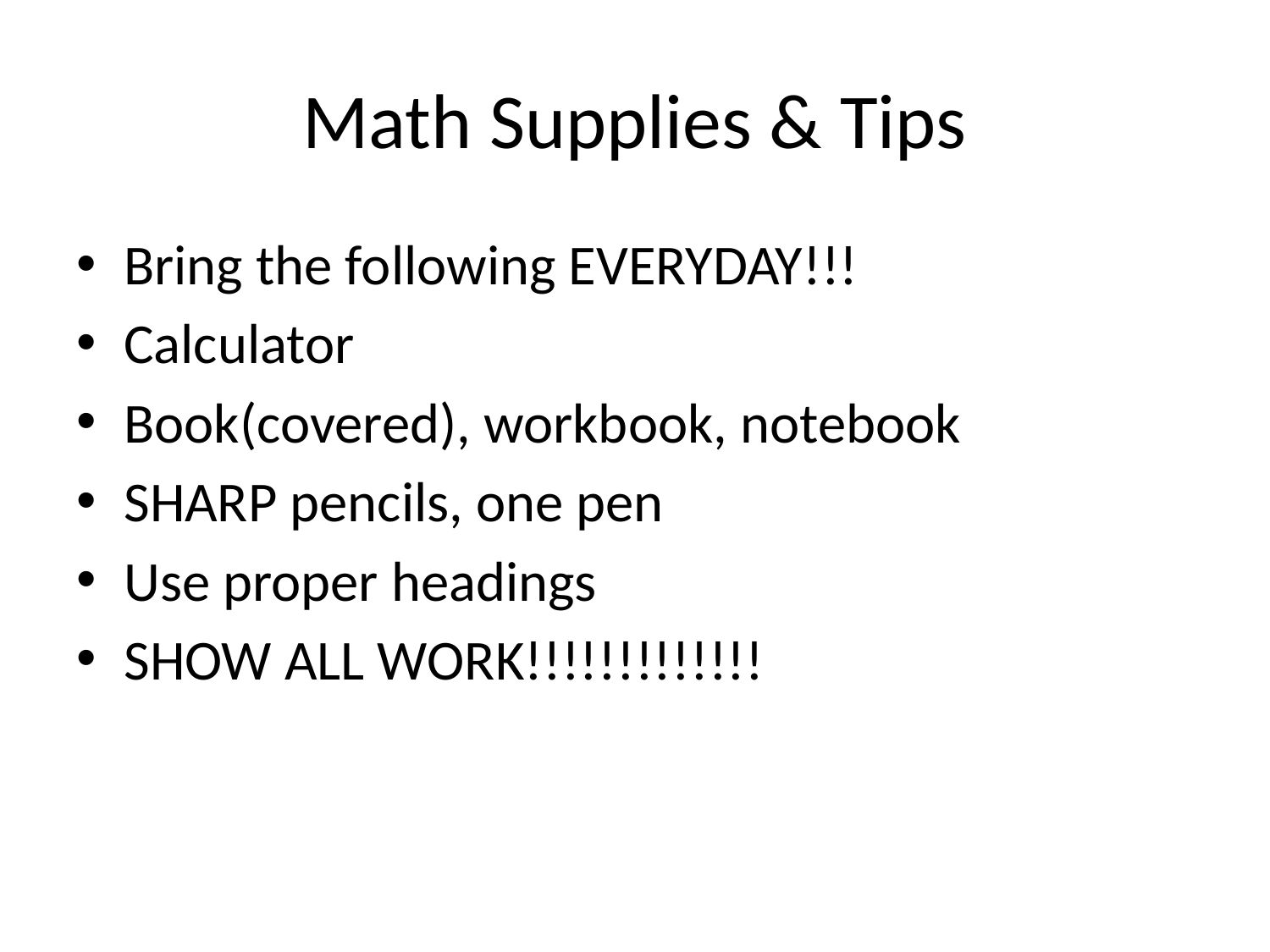

# Math Supplies & Tips
Bring the following EVERYDAY!!!
Calculator
Book(covered), workbook, notebook
SHARP pencils, one pen
Use proper headings
SHOW ALL WORK!!!!!!!!!!!!!